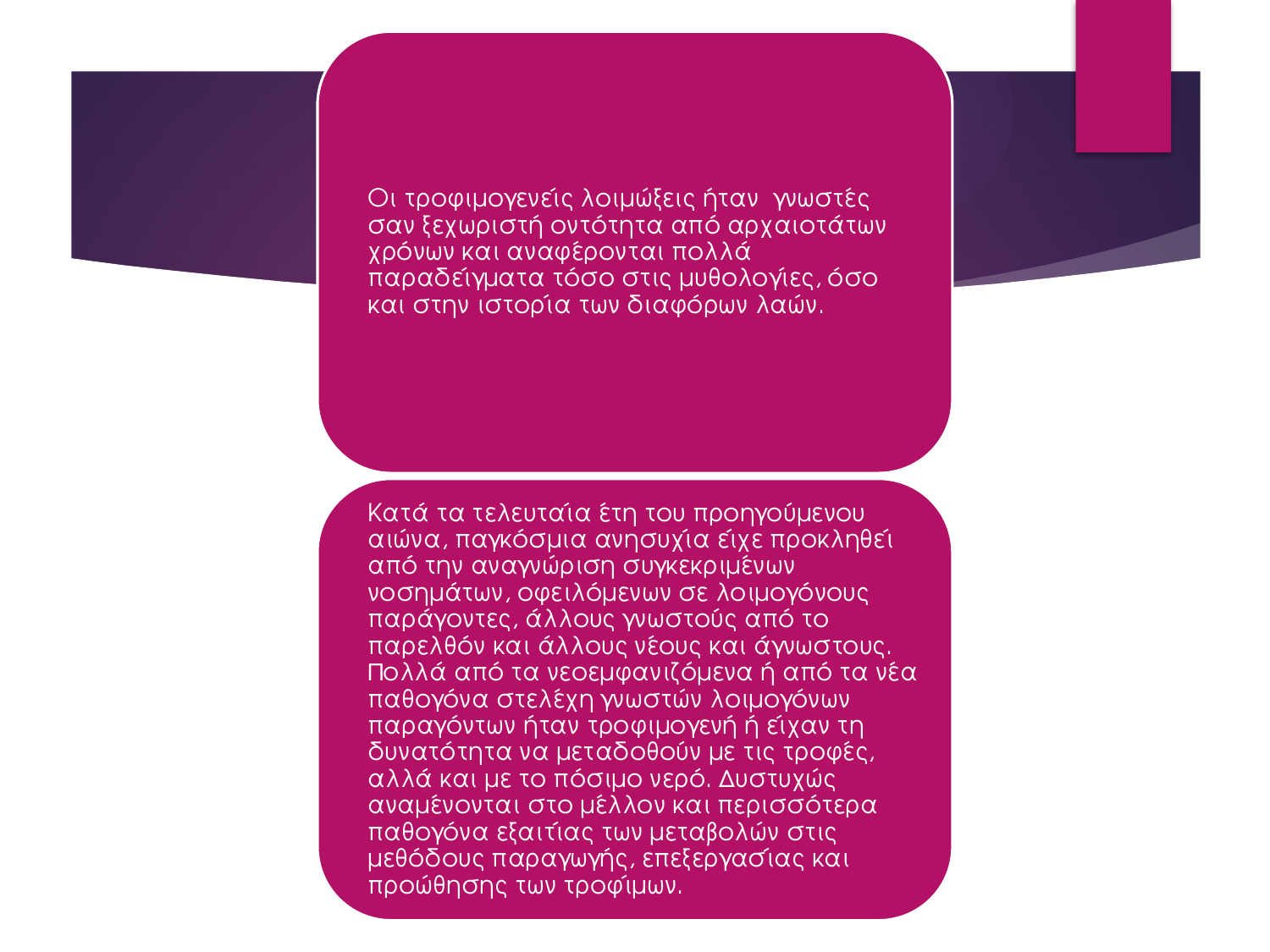

Οι τροφιμογενείς λοιμώξεις ήταν  γνωστές σαν ξεχωριστή οντότητα από αρχαιοτάτων χρόνων και αναφέρονται πολλά παραδείγματα τόσο στις μυθολογίες, όσο και στην ιστορία των διαφόρων λαών.
Κατά τα τελευταία έτη του προηγούμενου αιώνα, παγκόσμια ανησυχία είχε προκληθεί από την αναγνώριση συγκεκριμένων νοσημάτων, οφειλόμενων σε λοιμογόνους παράγοντες, άλλους γνωστούς από το παρελθόν και άλλους νέους και άγνωστους. Πολλά από τα νεοεμφανιζόμενα ή από τα νέα παθογόνα στελέχη γνωστών λοιμογόνων παραγόντων ήταν τροφιμογενή ή είχαν τη δυνατότητα να μεταδοθούν με τις τροφές, αλλά και με το πόσιμο νερό. Δυστυχώς αναμένονται στο μέλλον και περισσότερα παθογόνα εξαιτίας των μεταβολών στις μεθόδους παραγωγής, επεξεργασίας και προώθησης των τροφίμων.